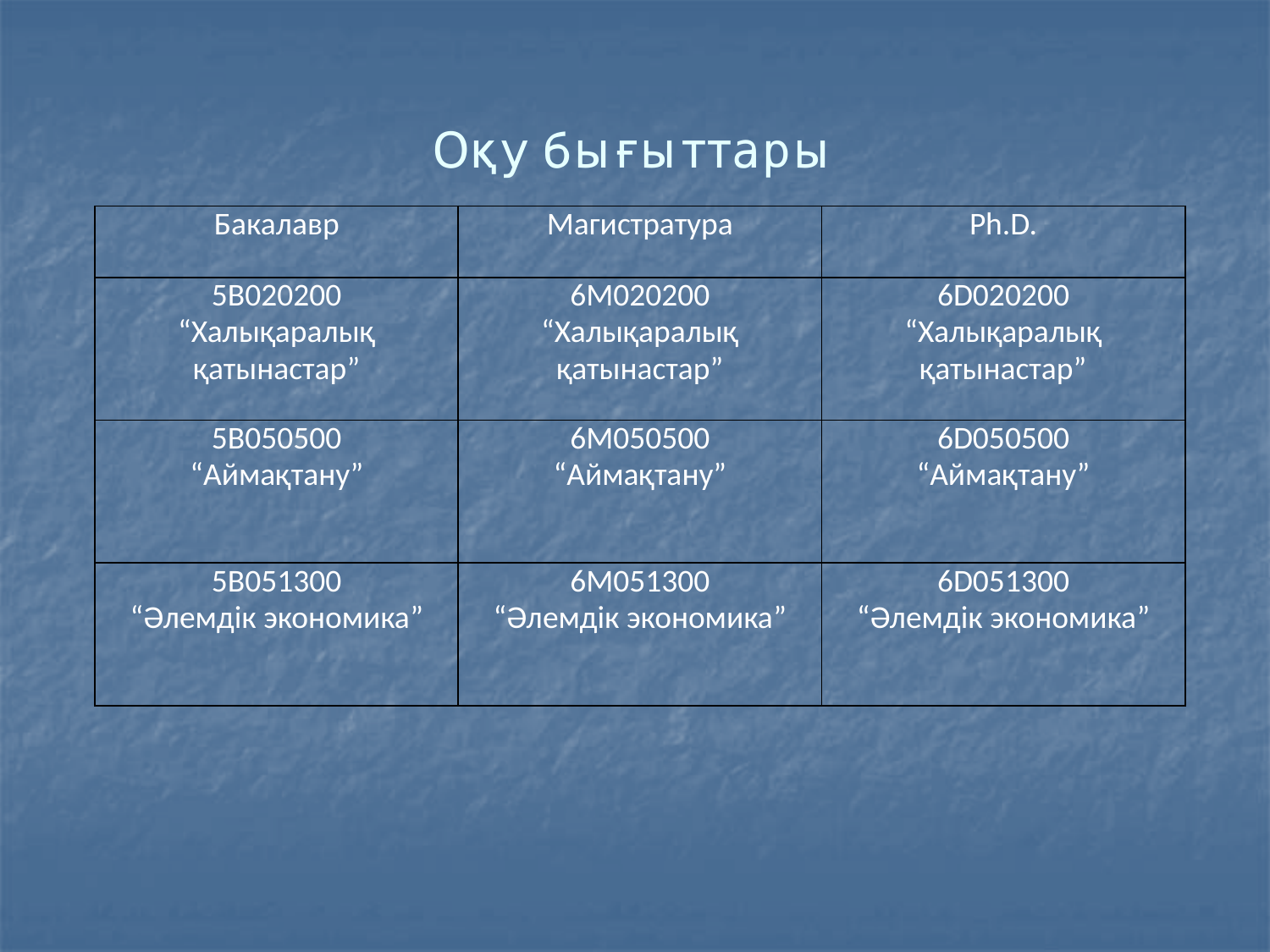

# Оқу бығыттары
| Бакалавр | Магистратура | Ph.D. |
| --- | --- | --- |
| 5B020200 “Халықаралық қатынастар” | 6M020200 “Халықаралық қатынастар” | 6D020200 “Халықаралық қатынастар” |
| 5B050500 “Аймақтану” | 6M050500 “Аймақтану” | 6D050500 “Аймақтану” |
| 5B051300 “Әлемдік экономика” | 6M051300 “Әлемдік экономика” | 6D051300 “Әлемдік экономика” |